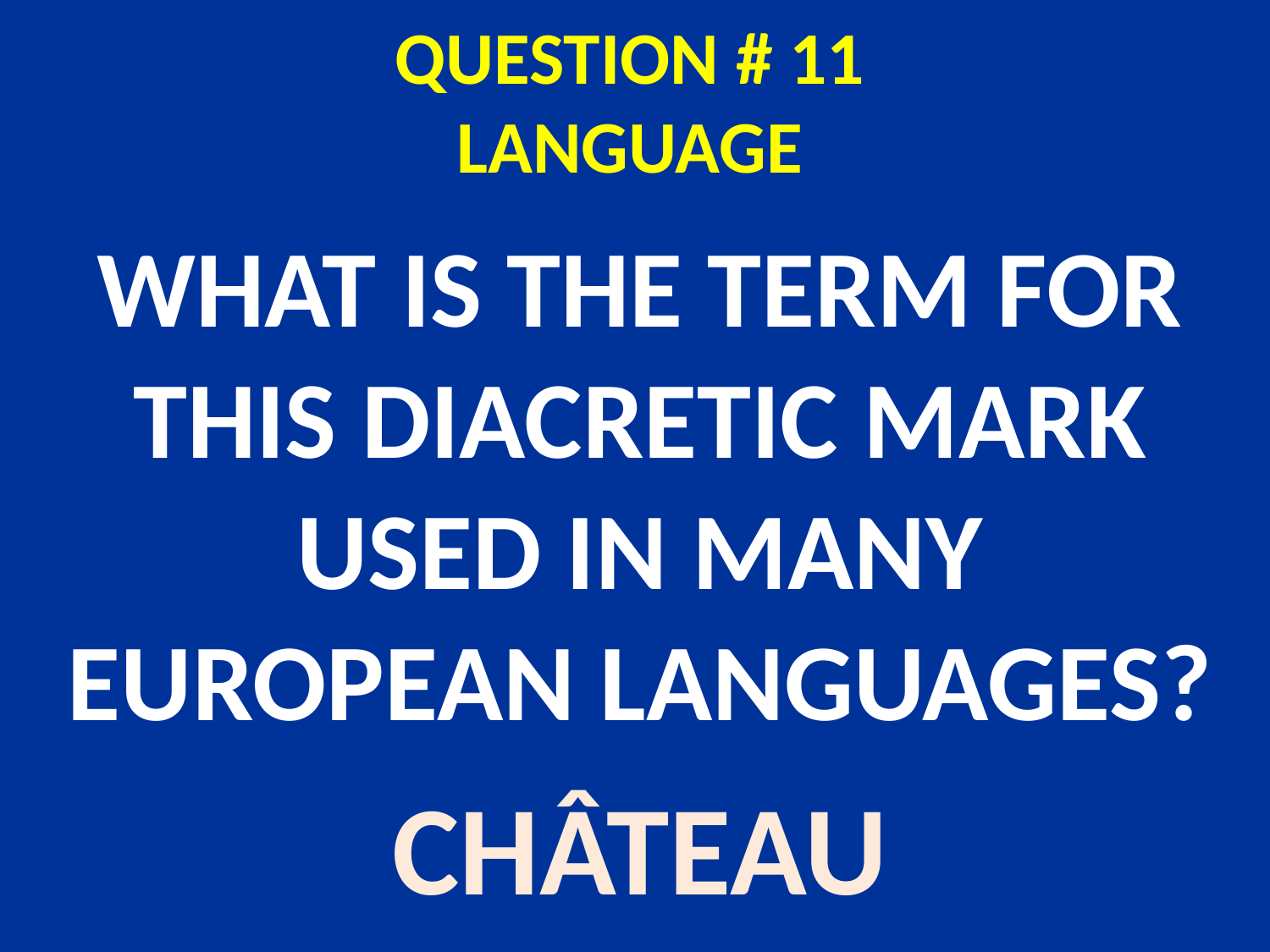

# QUESTION # 11 LANGUAGE
WHAT IS THE TERM FOR THIS DIACRETIC MARK USED IN MANY EUROPEAN LANGUAGES?
CHÂTEAU